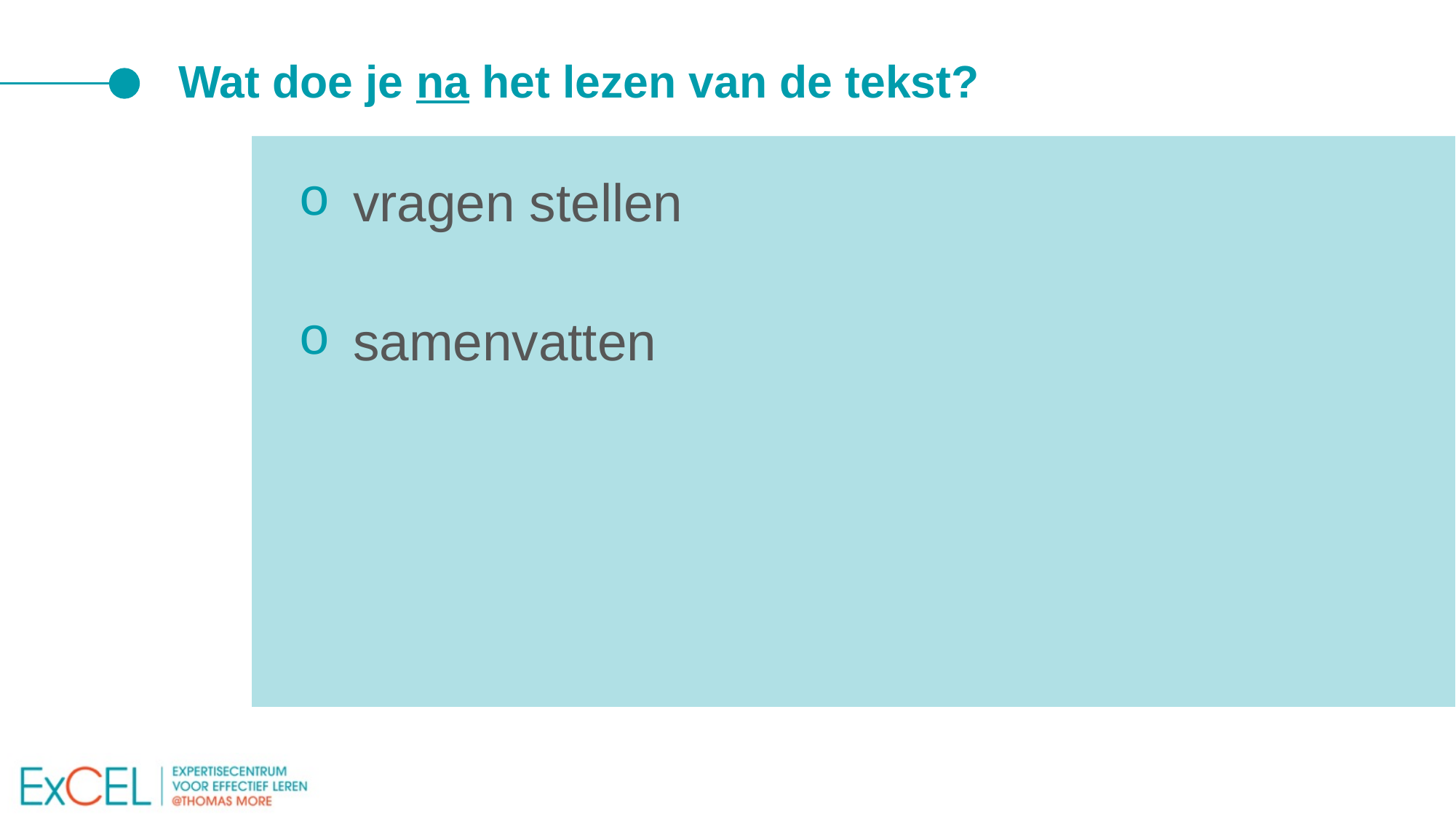

# Wat doe je na het lezen van de tekst?
vragen stellen

samenvatten